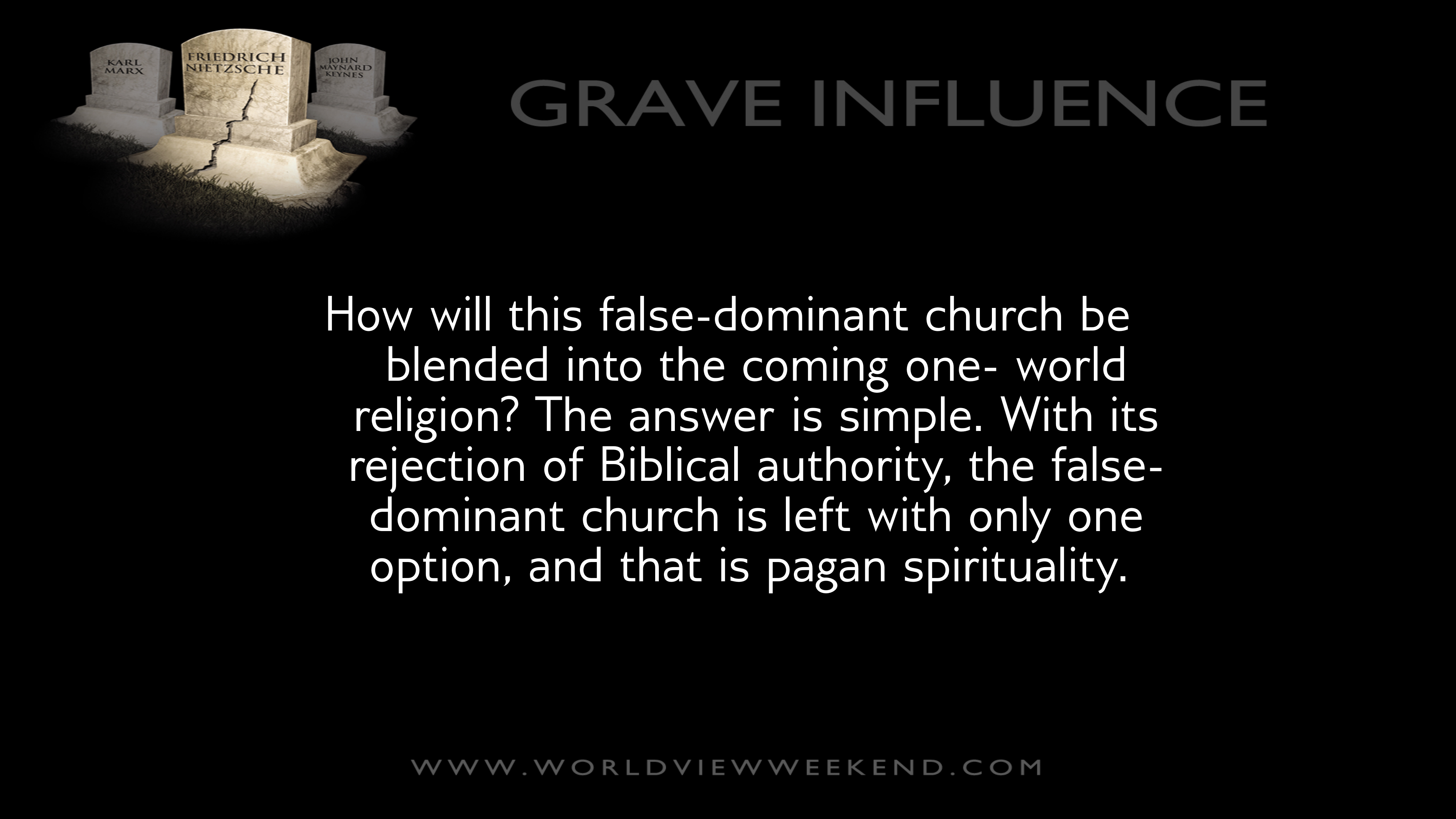

How will this false-dominant church be blended into the coming one- world religion? The answer is simple. With its rejection of Biblical authority, the false-dominant church is left with only one option, and that is pagan spirituality.